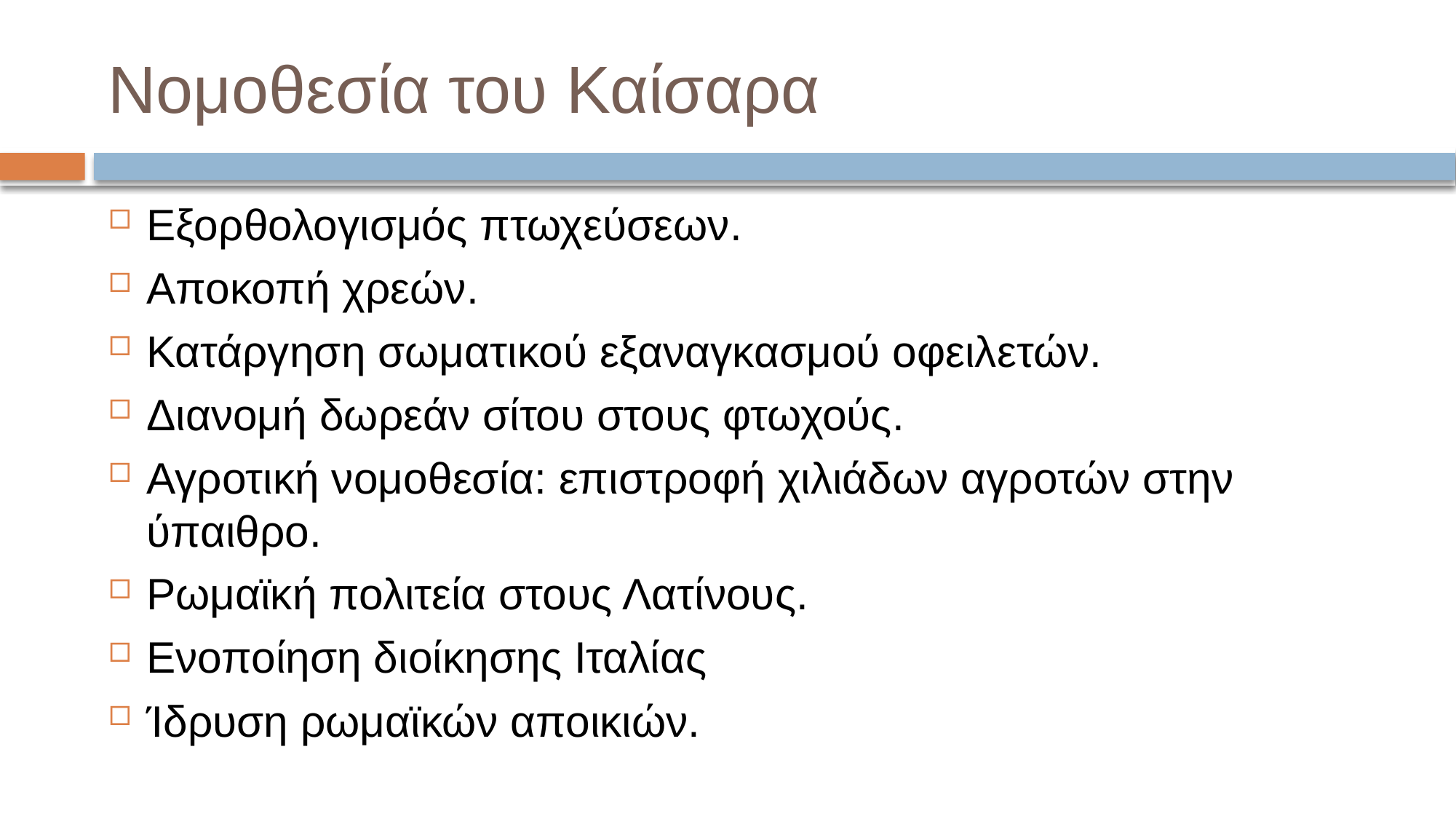

# Νομοθεσία του Καίσαρα
Εξορθολογισμός πτωχεύσεων.
Αποκοπή χρεών.
Κατάργηση σωματικού εξαναγκασμού οφειλετών.
Διανομή δωρεάν σίτου στους φτωχούς.
Αγροτική νομοθεσία: επιστροφή χιλιάδων αγροτών στην ύπαιθρο.
Ρωμαϊκή πολιτεία στους Λατίνους.
Ενοποίηση διοίκησης Ιταλίας
Ίδρυση ρωμαϊκών αποικιών.